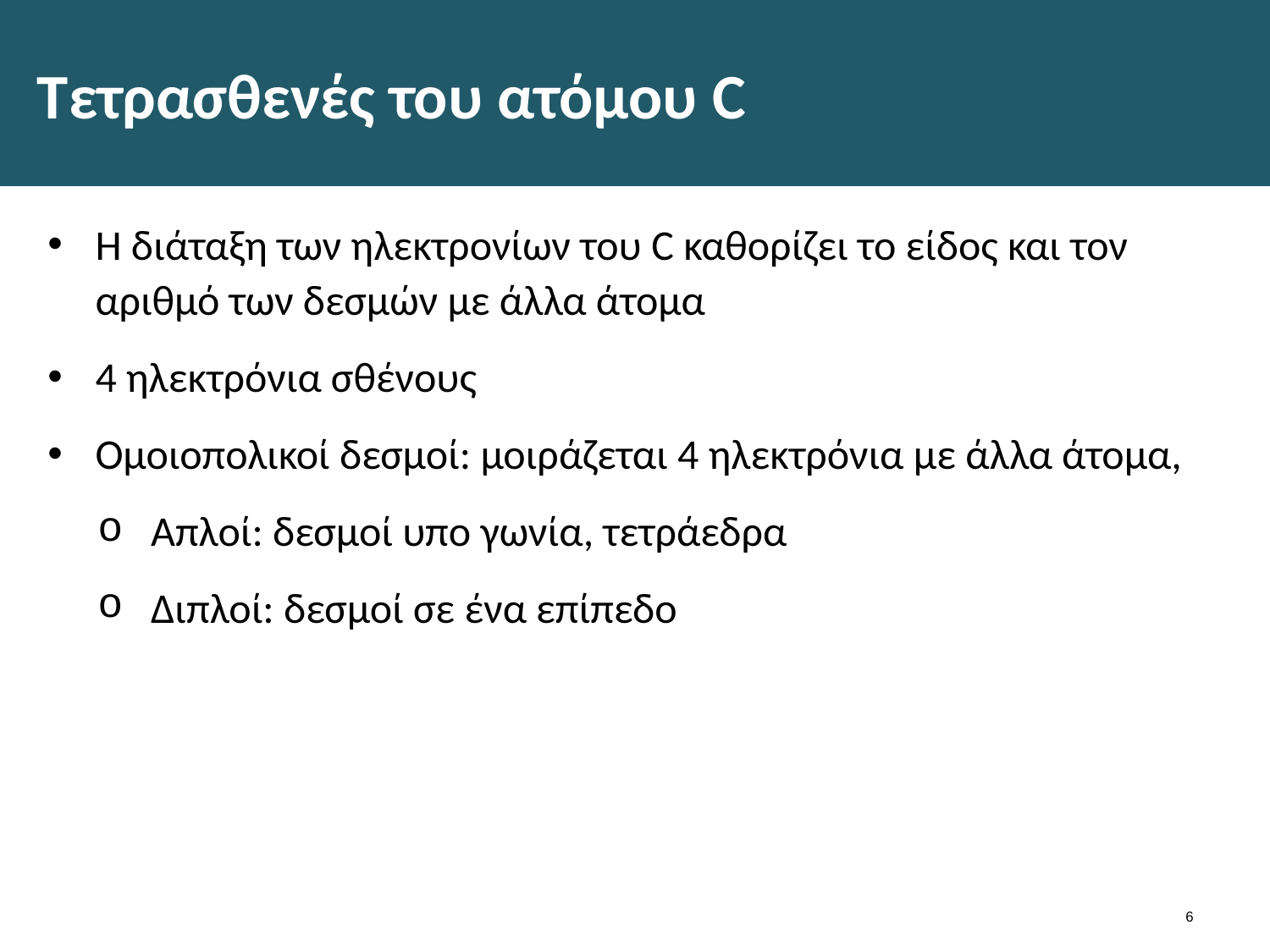

# Τετρασθενές του ατόμου C
Η διάταξη των ηλεκτρονίων του C καθορίζει το είδος και τον αριθμό των δεσμών με άλλα άτομα
4 ηλεκτρόνια σθένους
Ομοιοπολικοί δεσμοί: μοιράζεται 4 ηλεκτρόνια με άλλα άτομα,
Απλοί: δεσμοί υπο γωνία, τετράεδρα
Διπλοί: δεσμοί σε ένα επίπεδο
6